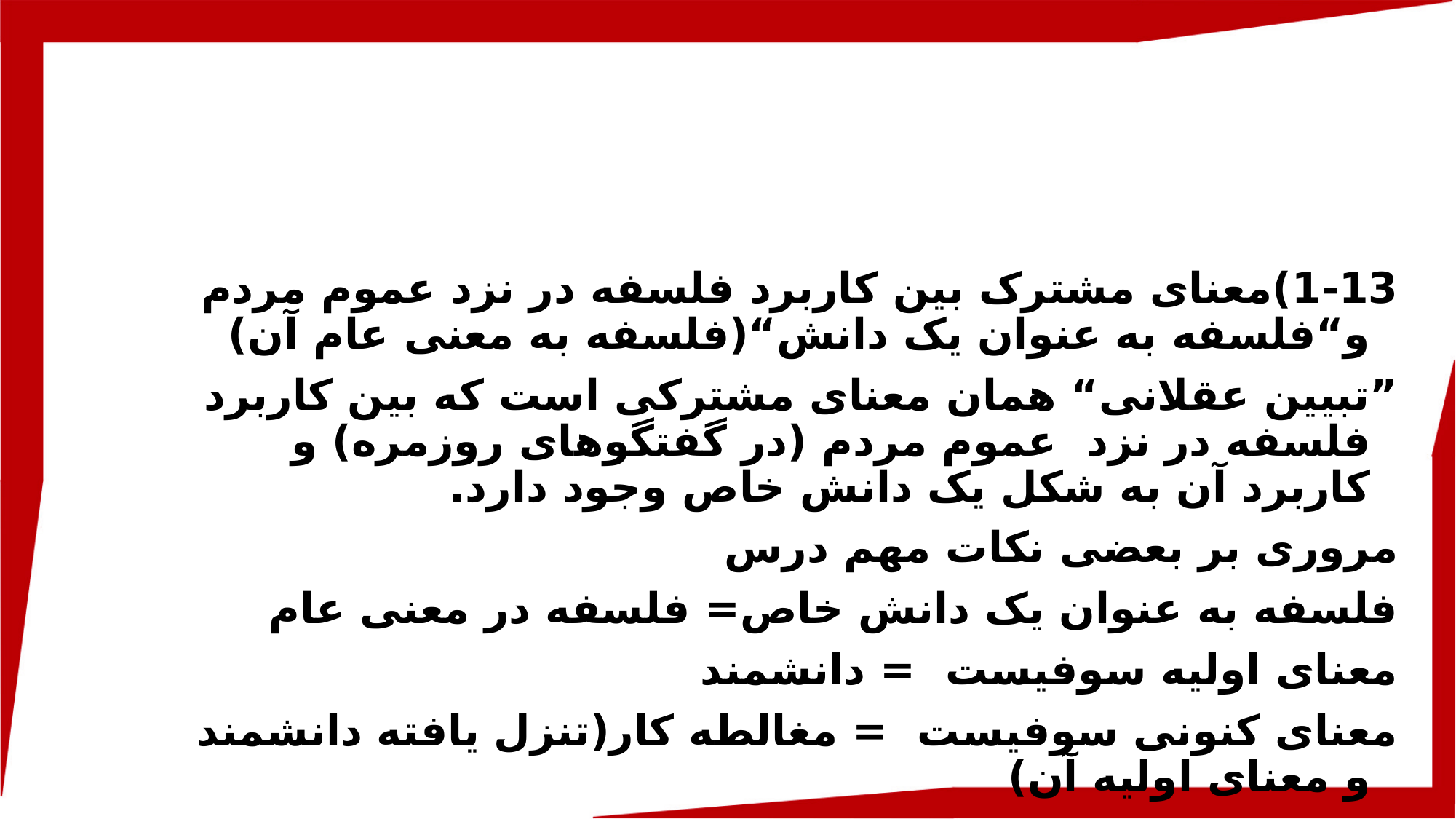

#
1-13)معنای مشترک بین کاربرد فلسفه در نزد عموم مردم و“فلسفه به عنوان یک دانش“(فلسفه به معنی عام آن)
”تبیین عقلانی“ همان معنای مشترکی است که بین کاربرد فلسفه در نزد  عموم مردم (در گفتگوهای روزمره) و کاربرد آن به شکل یک دانش خاص وجود دارد.
مروری بر بعضی نکات مهم درس
فلسفه به عنوان یک دانش خاص= فلسفه در معنی عام
معنای اولیه سوفیست  = دانشمند
معنای کنونی سوفیست  = مغالطه کار(تنزل یافته دانشمند و معنای اولیه آن)